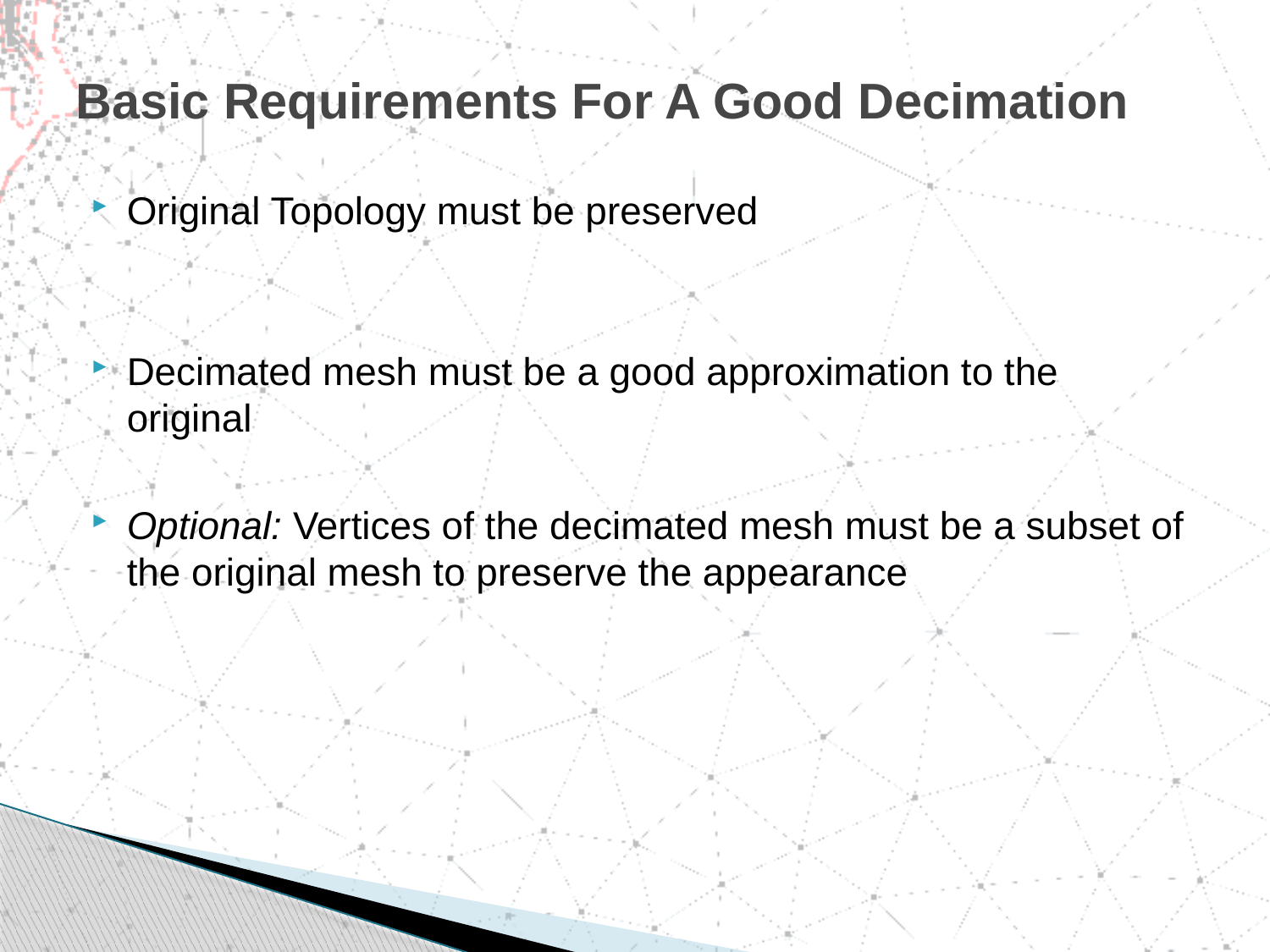

# Basic Requirements For A Good Decimation
Original Topology must be preserved

Decimated mesh must be a good approximation to the original

Optional: Vertices of the decimated mesh must be a subset of the original mesh to preserve the appearance